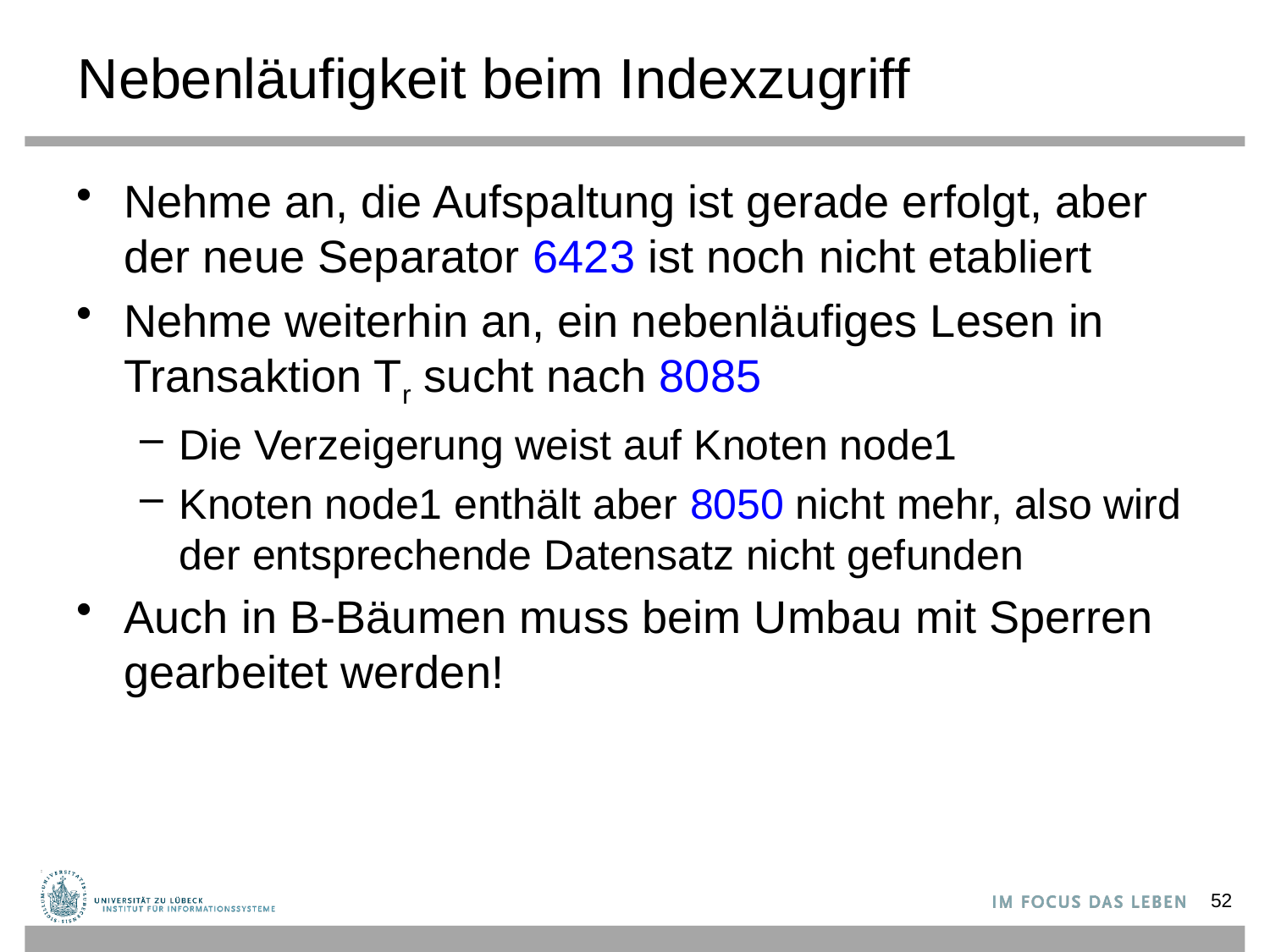

# Nebenläufigkeit beim Indexzugriff
Nehme an, die Aufspaltung ist gerade erfolgt, aber der neue Separator 6423 ist noch nicht etabliert
Nehme weiterhin an, ein nebenläufiges Lesen in Transaktion Tr sucht nach 8085
Die Verzeigerung weist auf Knoten node1
Knoten node1 enthält aber 8050 nicht mehr, also wird der entsprechende Datensatz nicht gefunden
Auch in B-Bäumen muss beim Umbau mit Sperren gearbeitet werden!
52